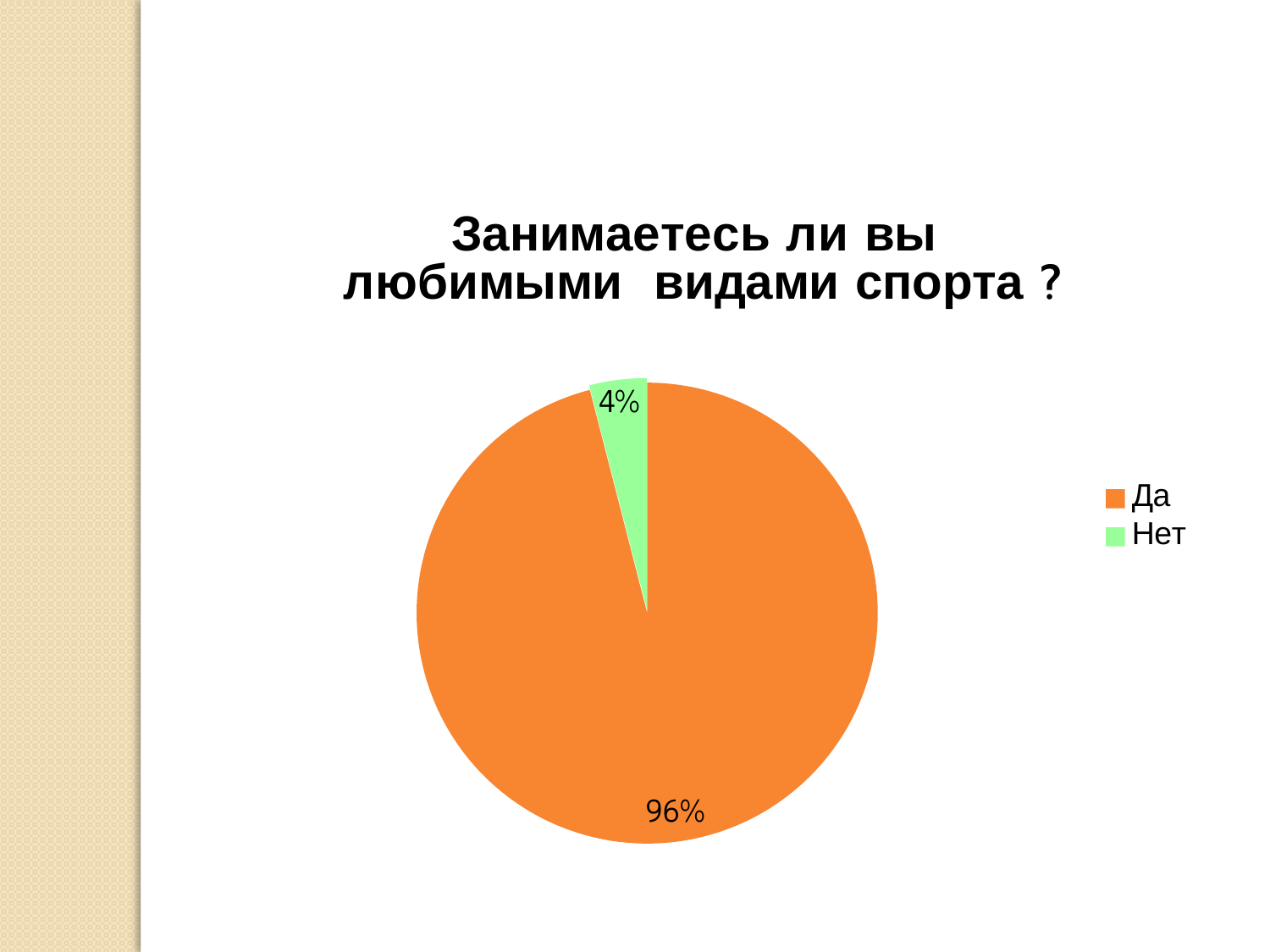

### Chart: Занимаетесь ли вы  любимыми  видами спорта ?

| Category | Занимаетесь ли вы спортом ? |
|---|---|
| Да | 0.96 |
| Нет | 0.04 |